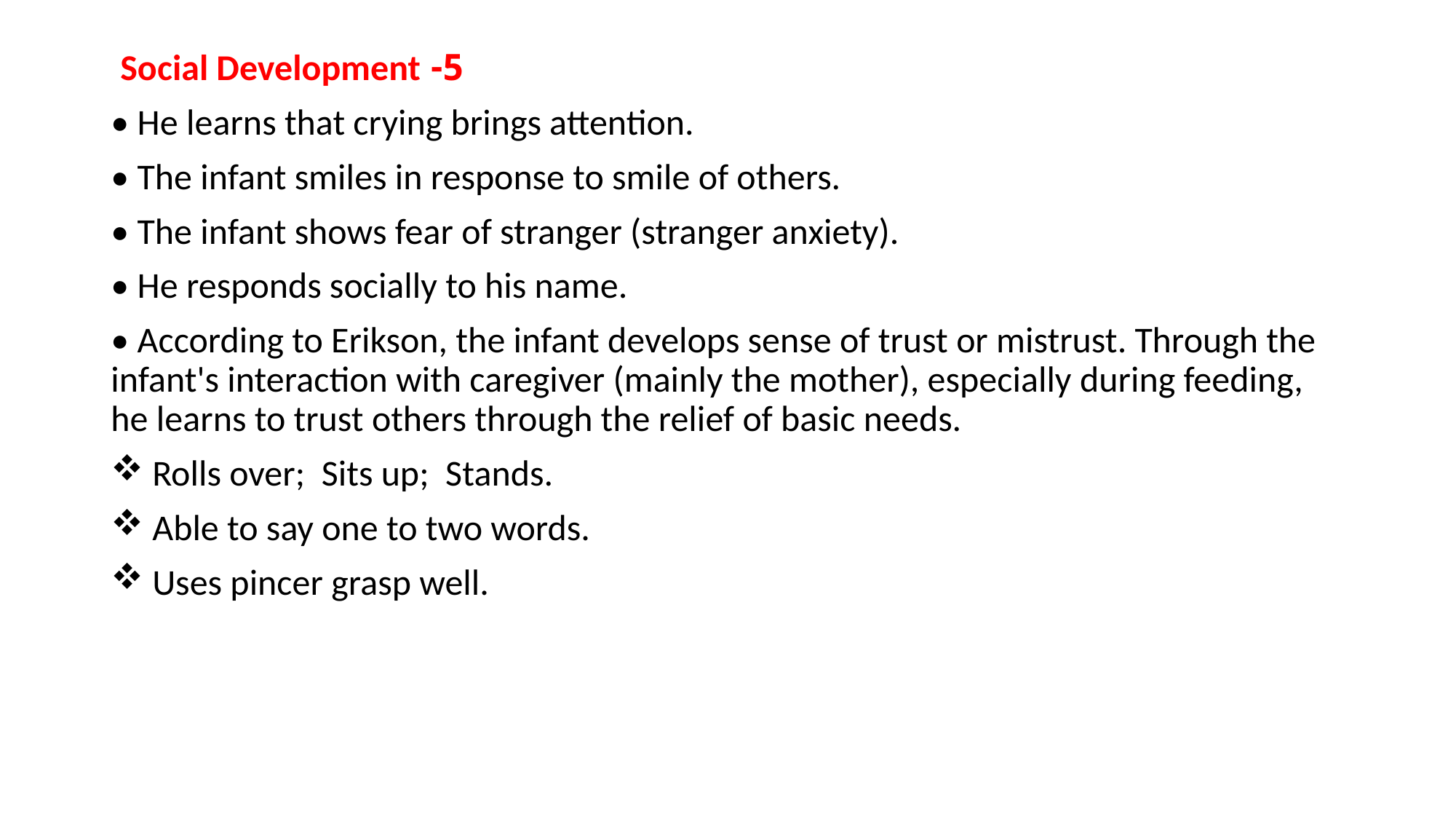

#
5- Social Development
• He learns that crying brings attention.
• The infant smiles in response to smile of others.
• The infant shows fear of stranger (stranger anxiety).
• He responds socially to his name.
• According to Erikson, the infant develops sense of trust or mistrust. Through the infant's interaction with caregiver (mainly the mother), especially during feeding, he learns to trust others through the relief of basic needs.
 Rolls over;  Sits up;  Stands.
 Able to say one to two words.
 Uses pincer grasp well.